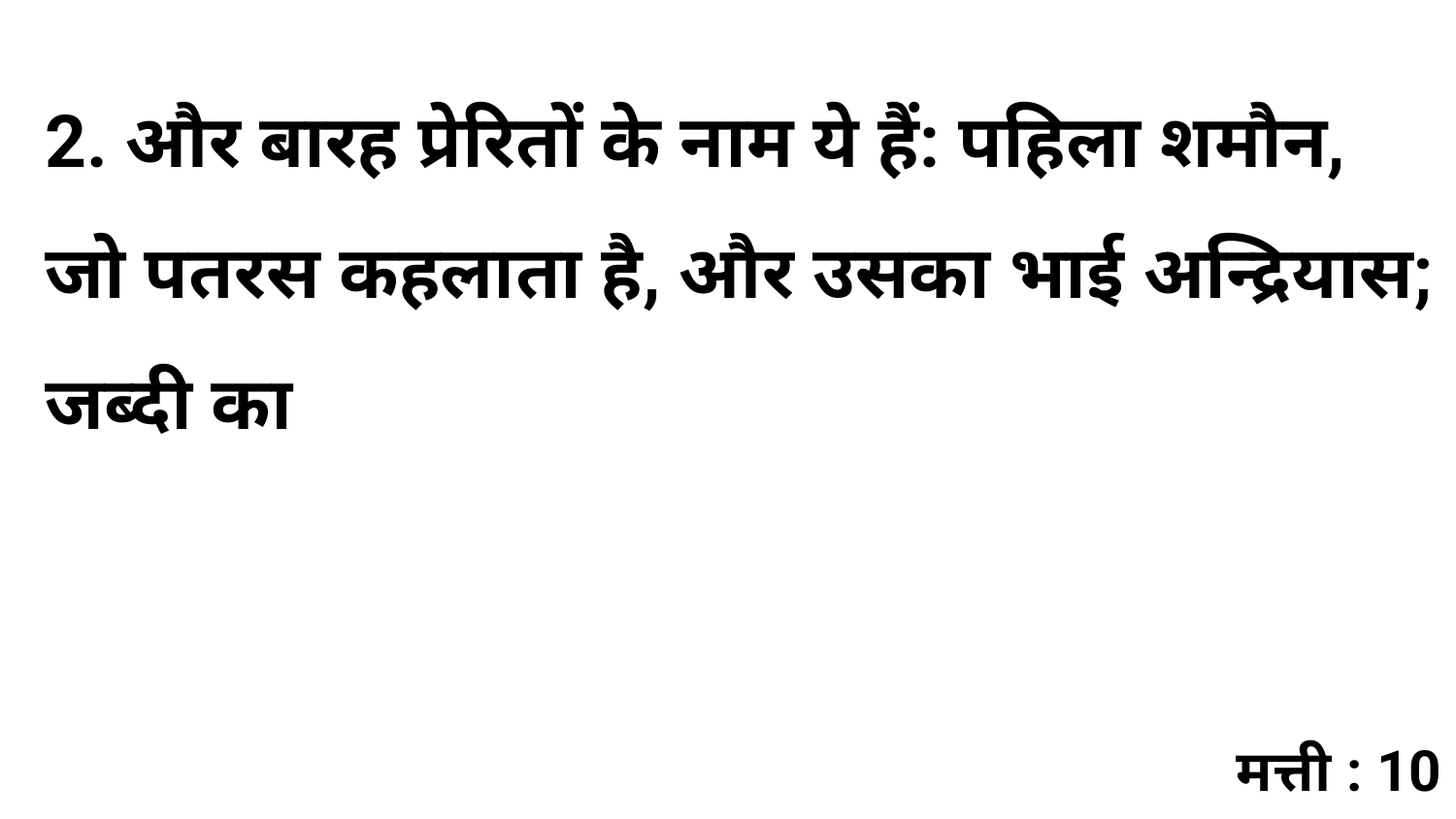

2. और बारह प्रेरितों के नाम ये हैं: पहिला शमौन, जो पतरस कहलाता है, और उसका भाई अन्द्रियास; जब्दी का
मत्ती : 10